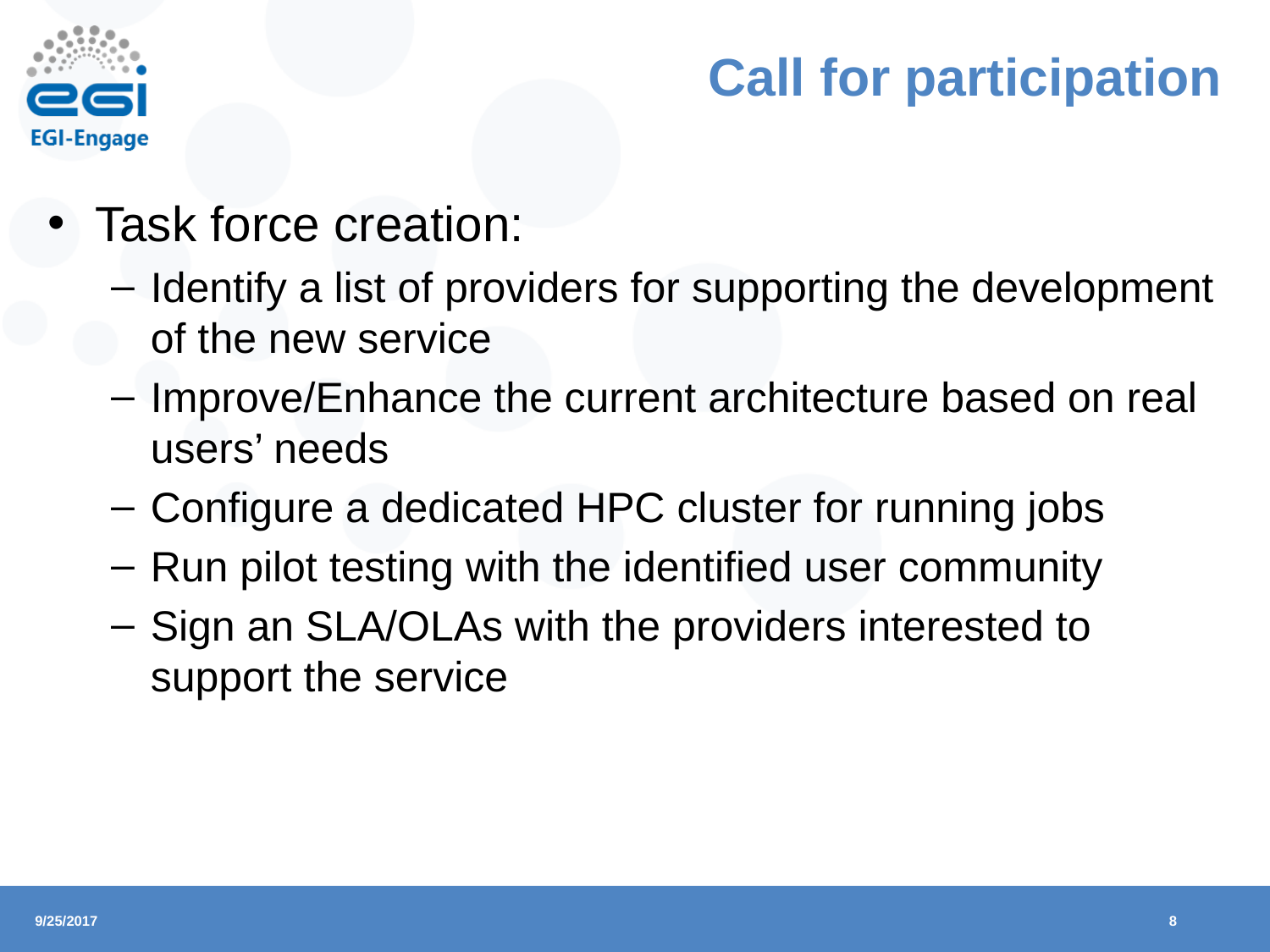

# Call for participation
Task force creation:
Identify a list of providers for supporting the development of the new service
Improve/Enhance the current architecture based on real users’ needs
Configure a dedicated HPC cluster for running jobs
Run pilot testing with the identified user community
Sign an SLA/OLAs with the providers interested to support the service